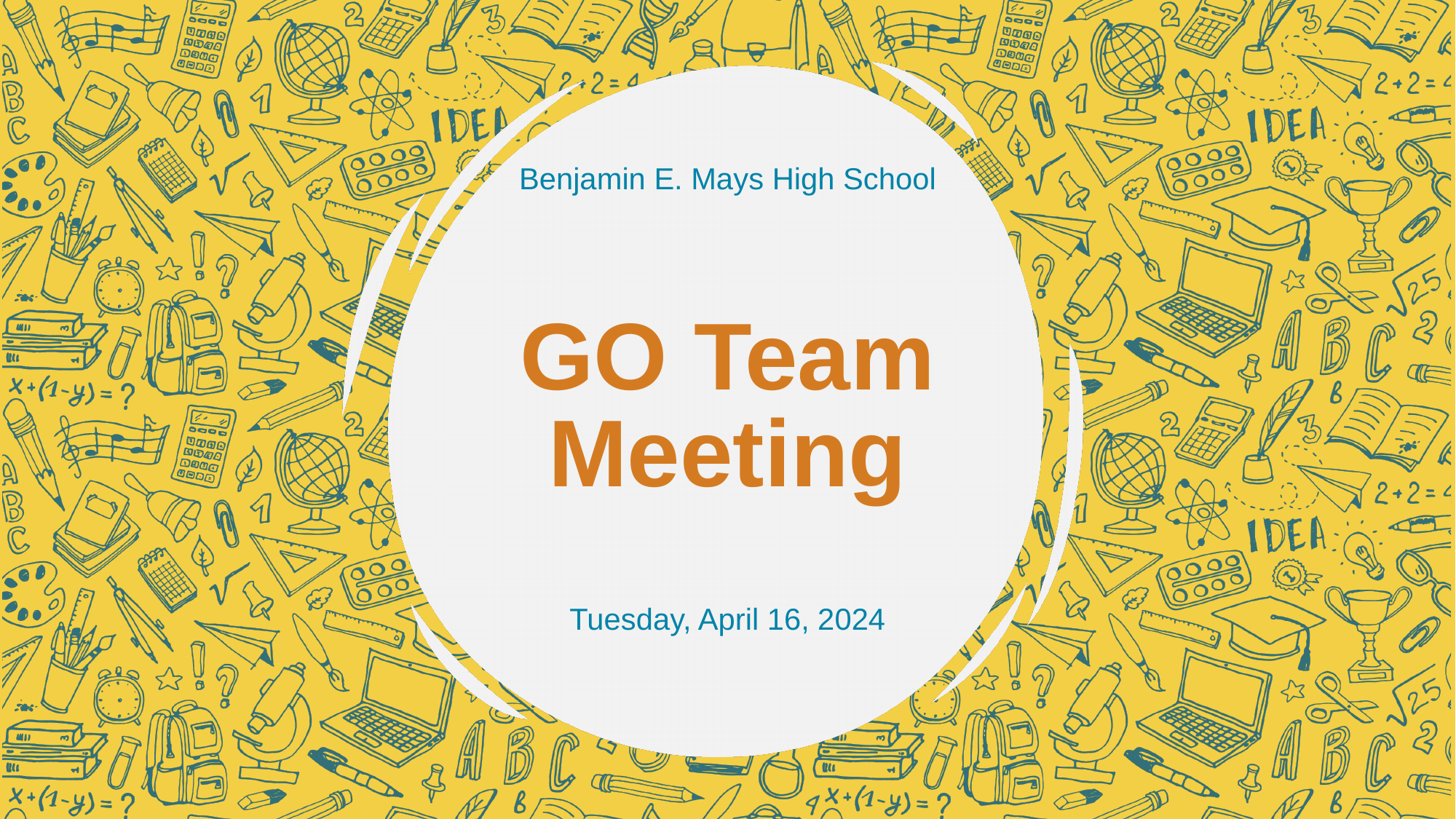

Benjamin E. Mays High School
# GO Team Meeting
Tuesday, April 16, 2024